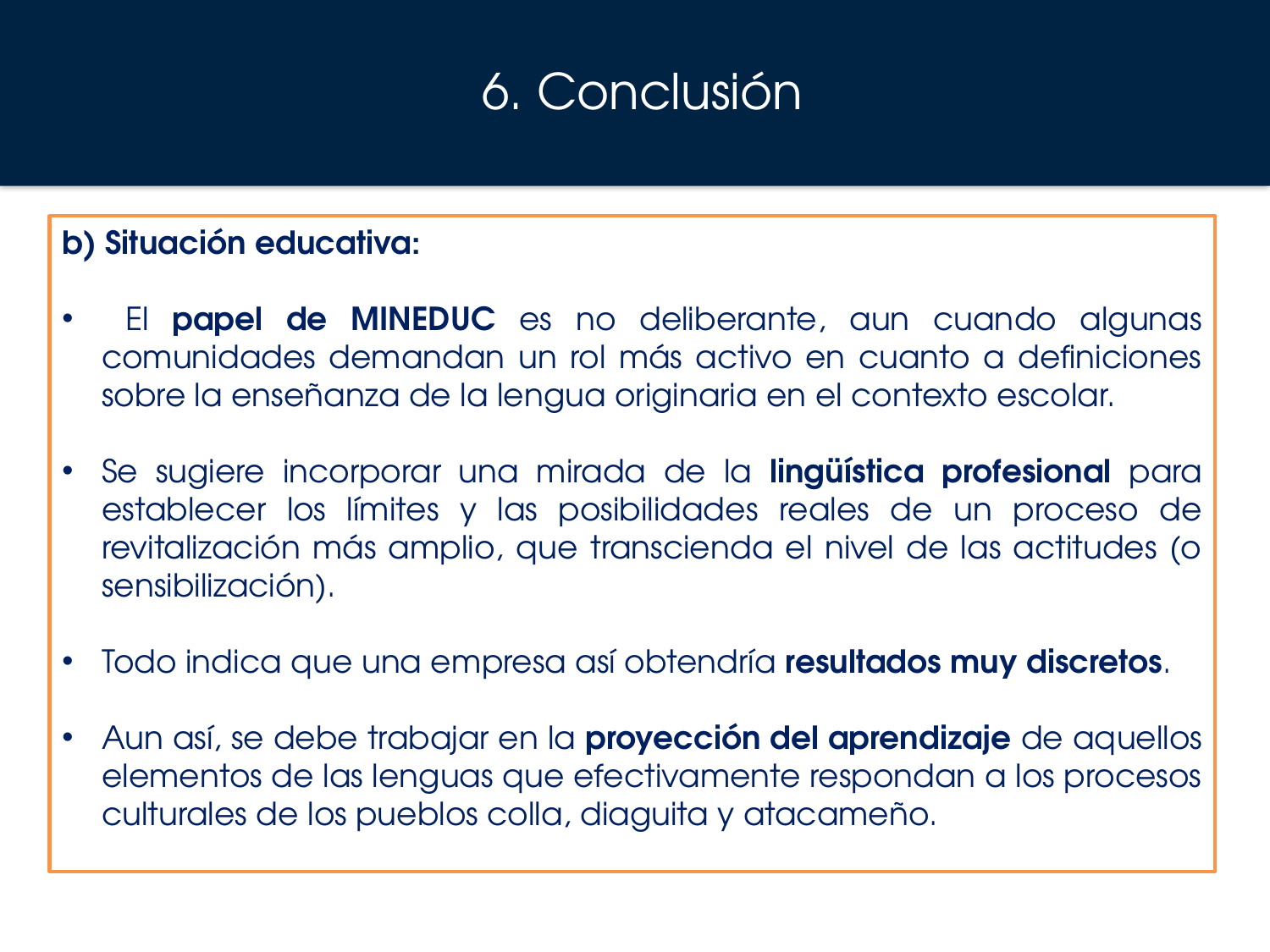

6. Conclusión
b) Situación educativa:

 El papel de MINEDUC es no deliberante, aun cuando algunas comunidades demandan un rol más activo en cuanto a definiciones sobre la enseñanza de la lengua originaria en el contexto escolar.

Se sugiere incorporar una mirada de la lingüística profesional para establecer los límites y las posibilidades reales de un proceso de revitalización más amplio, que transcienda el nivel de las actitudes (o sensibilización).

Todo indica que una empresa así obtendría resultados muy discretos.

Aun así, se debe trabajar en la proyección del aprendizaje de aquellos elementos de las lenguas que efectivamente respondan a los procesos culturales de los pueblos colla, diaguita y atacameño.